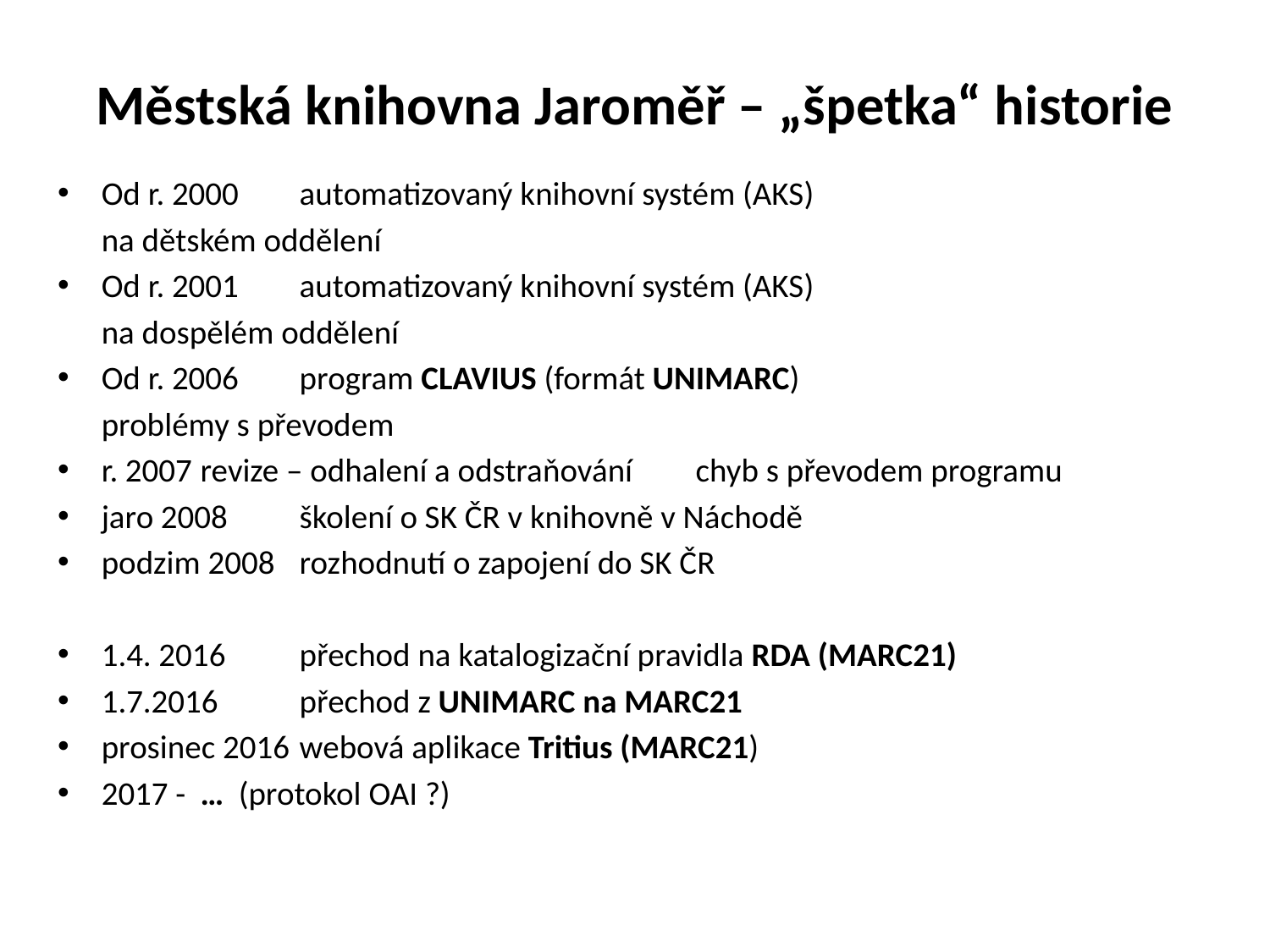

# Městská knihovna Jaroměř – „špetka“ historie
Od r. 2000		automatizovaný knihovní systém (AKS)
				na dětském oddělení
Od r. 2001		automatizovaný knihovní systém (AKS)
				na dospělém oddělení
Od r. 2006		program CLAVIUS (formát UNIMARC)
				problémy s převodem
r. 2007		revize – odhalení a odstraňování 					chyb s převodem programu
jaro 2008		školení o SK ČR v knihovně v Náchodě
podzim 2008		rozhodnutí o zapojení do SK ČR

1.4. 2016		přechod na katalogizační pravidla RDA (MARC21)
1.7.2016		přechod z UNIMARC na MARC21
prosinec 2016		webová aplikace Tritius (MARC21)
2017 - 		…  (protokol OAI ?)